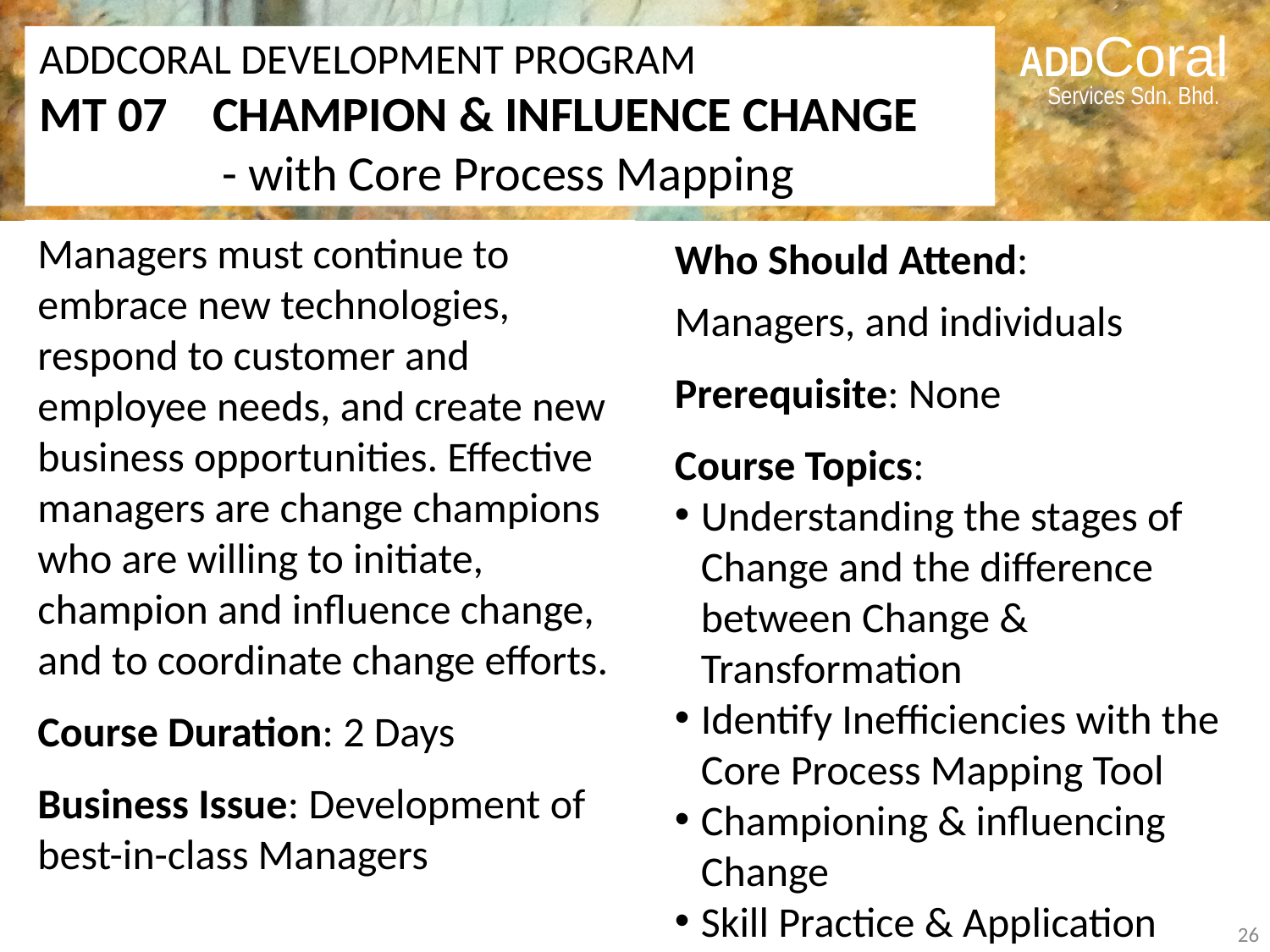

# ADDCORAL DEVELOPMENT PROGRAM MT 07    CHAMPION & INFLUENCE CHANGE - with Core Process Mapping
Managers must continue to embrace new technologies, respond to customer and employee needs, and create new business opportunities. Effective managers are change champions who are willing to initiate, champion and influence change, and to coordinate change efforts.
Course Duration: 2 Days
Business Issue: Development of best-in-class Managers
Who Should Attend:
Managers, and individuals
Prerequisite: None
Course Topics:
Understanding the stages of Change and the difference between Change & Transformation
Identify Inefficiencies with the Core Process Mapping Tool
Championing & influencing Change
Skill Practice & Application

26